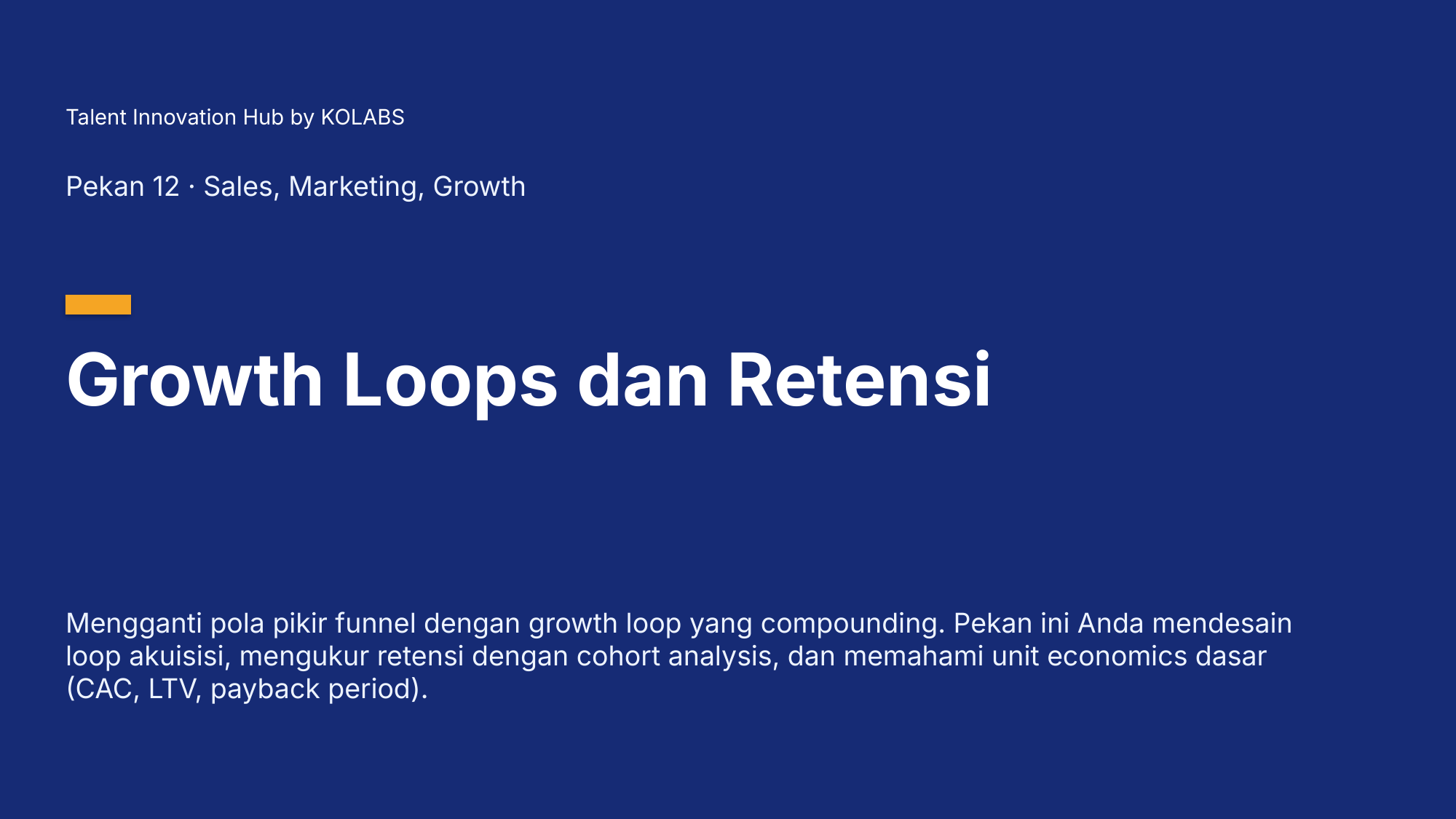

Talent Innovation Hub by KOLABS
Pekan 12 · Sales, Marketing, Growth

Growth Loops dan Retensi
Mengganti pola pikir funnel dengan growth loop yang compounding. Pekan ini Anda mendesain loop akuisisi, mengukur retensi dengan cohort analysis, dan memahami unit economics dasar (CAC, LTV, payback period).